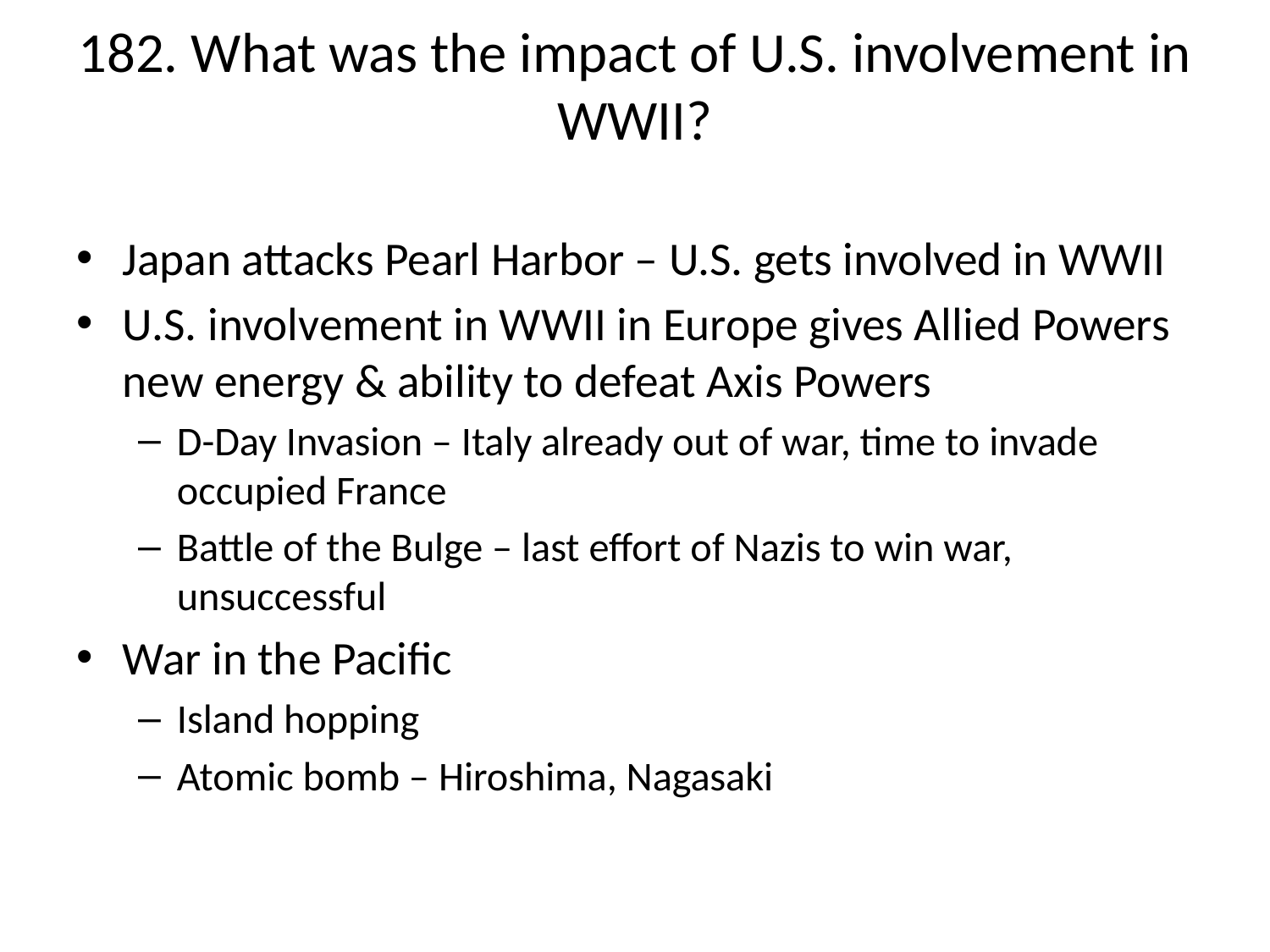

# 182. What was the impact of U.S. involvement in WWII?
Japan attacks Pearl Harbor – U.S. gets involved in WWII
U.S. involvement in WWII in Europe gives Allied Powers new energy & ability to defeat Axis Powers
D-Day Invasion – Italy already out of war, time to invade occupied France
Battle of the Bulge – last effort of Nazis to win war, unsuccessful
War in the Pacific
Island hopping
Atomic bomb – Hiroshima, Nagasaki